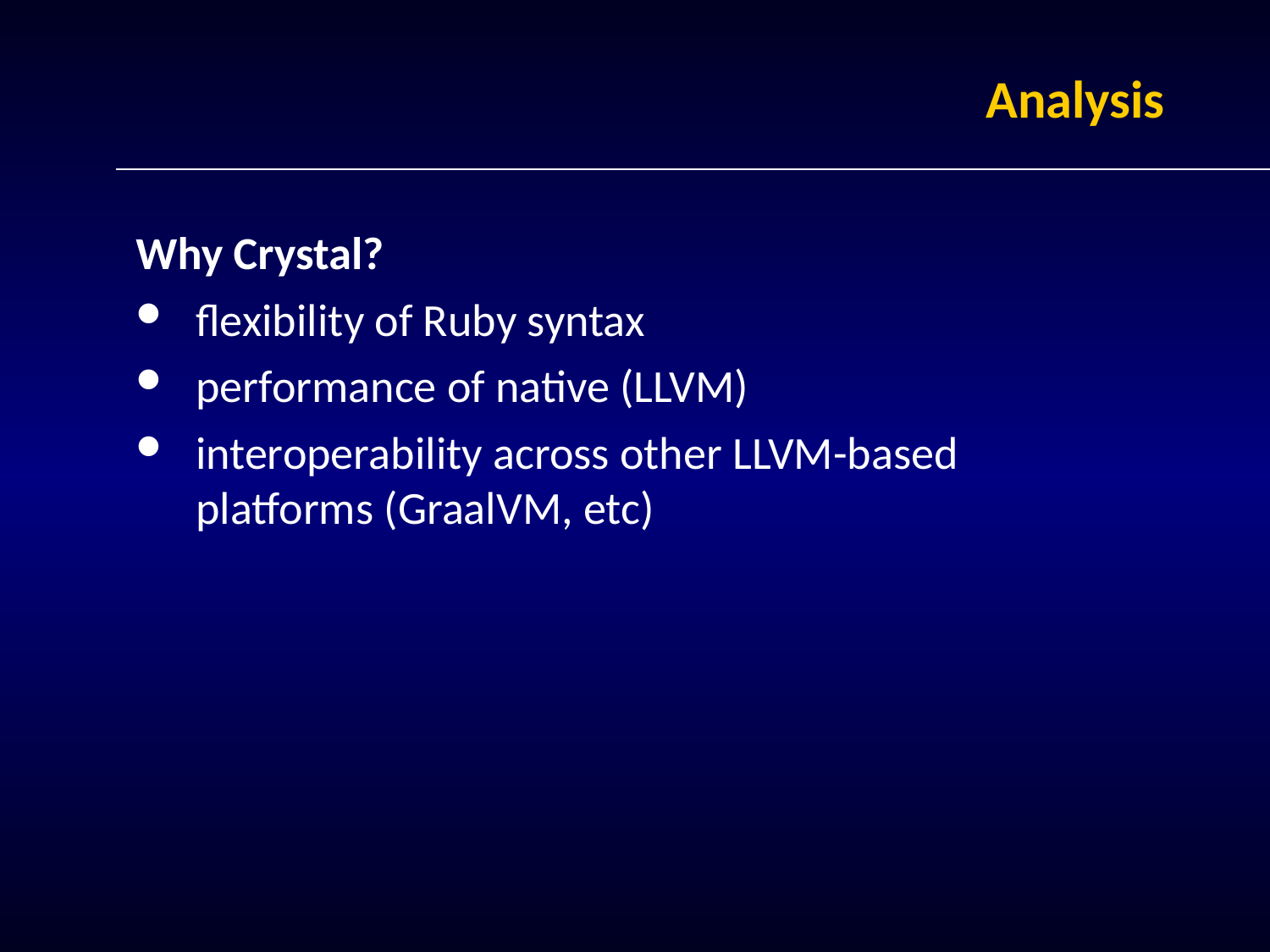

# Analysis
Why Crystal?
flexibility of Ruby syntax
performance of native (LLVM)
interoperability across other LLVM-based platforms (GraalVM, etc)